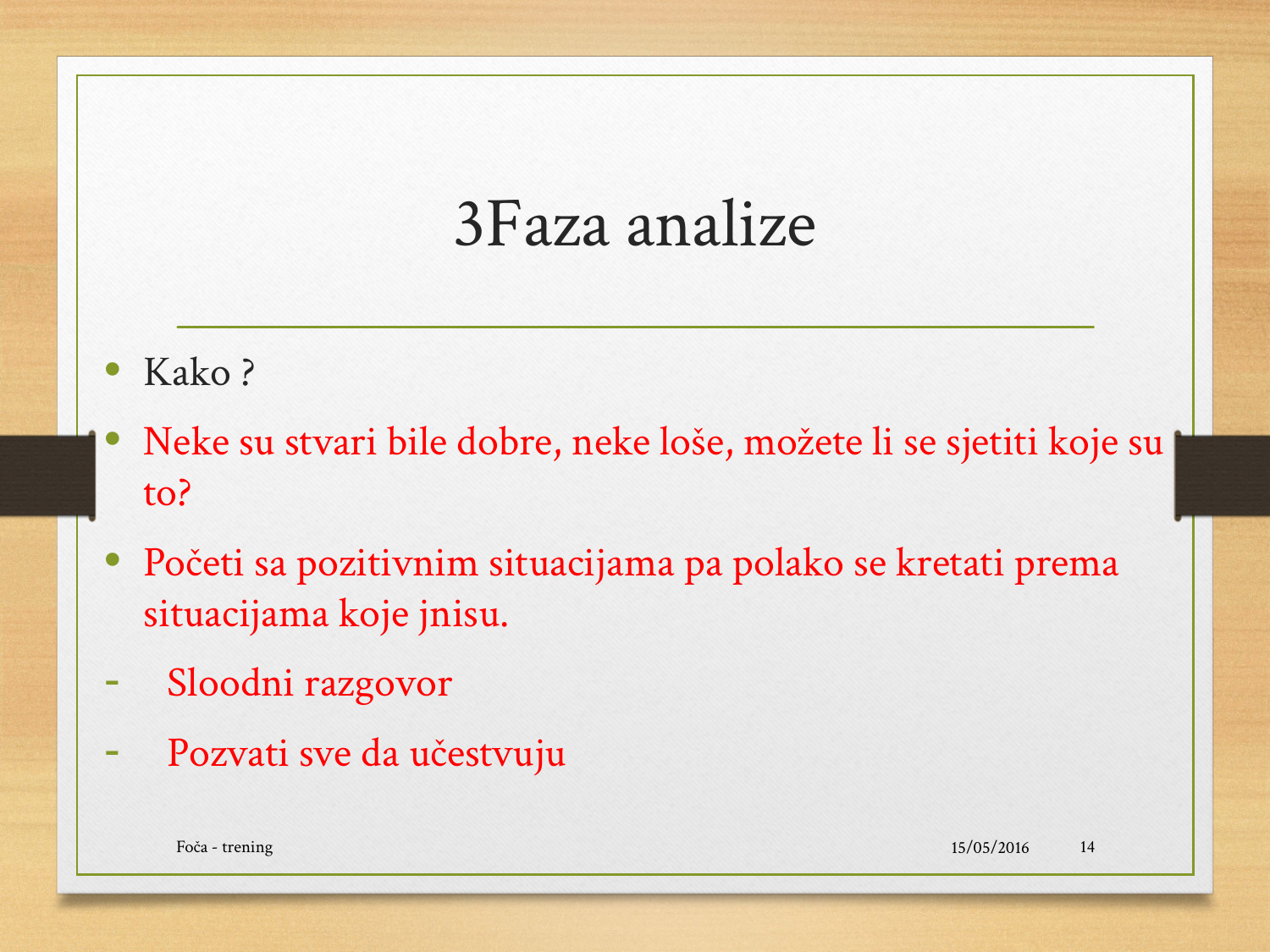

# 3Faza analize
Kako ?
Neke su stvari bile dobre, neke loše, možete li se sjetiti koje su to?
Početi sa pozitivnim situacijama pa polako se kretati prema situacijama koje jnisu.
Sloodni razgovor
Pozvati sve da učestvuju

Foča - trening
15/05/2016
14